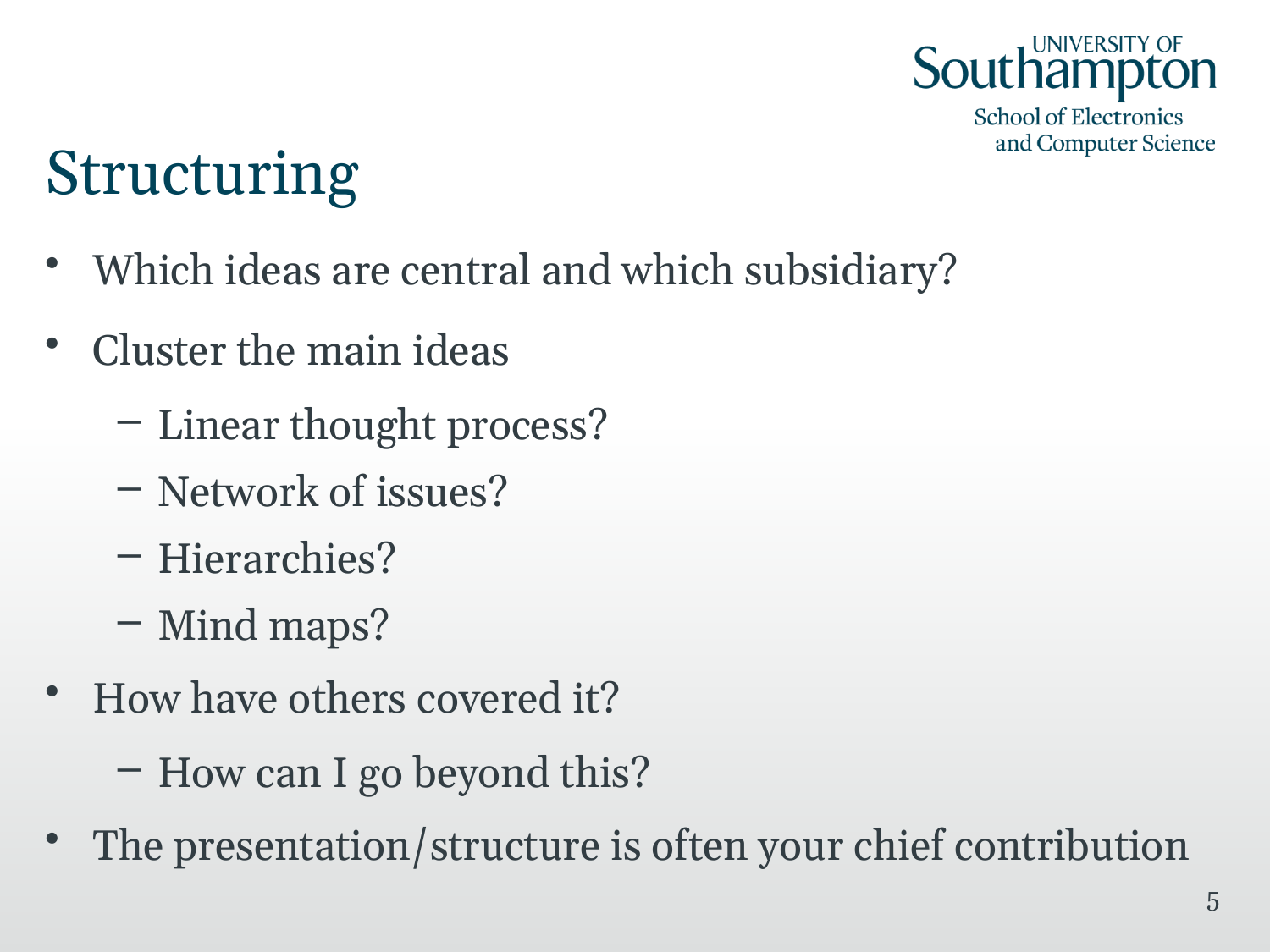

# Structuring
Which ideas are central and which subsidiary?
Cluster the main ideas
Linear thought process?
Network of issues?
Hierarchies?
Mind maps?
How have others covered it?
How can I go beyond this?
The presentation/structure is often your chief contribution
5